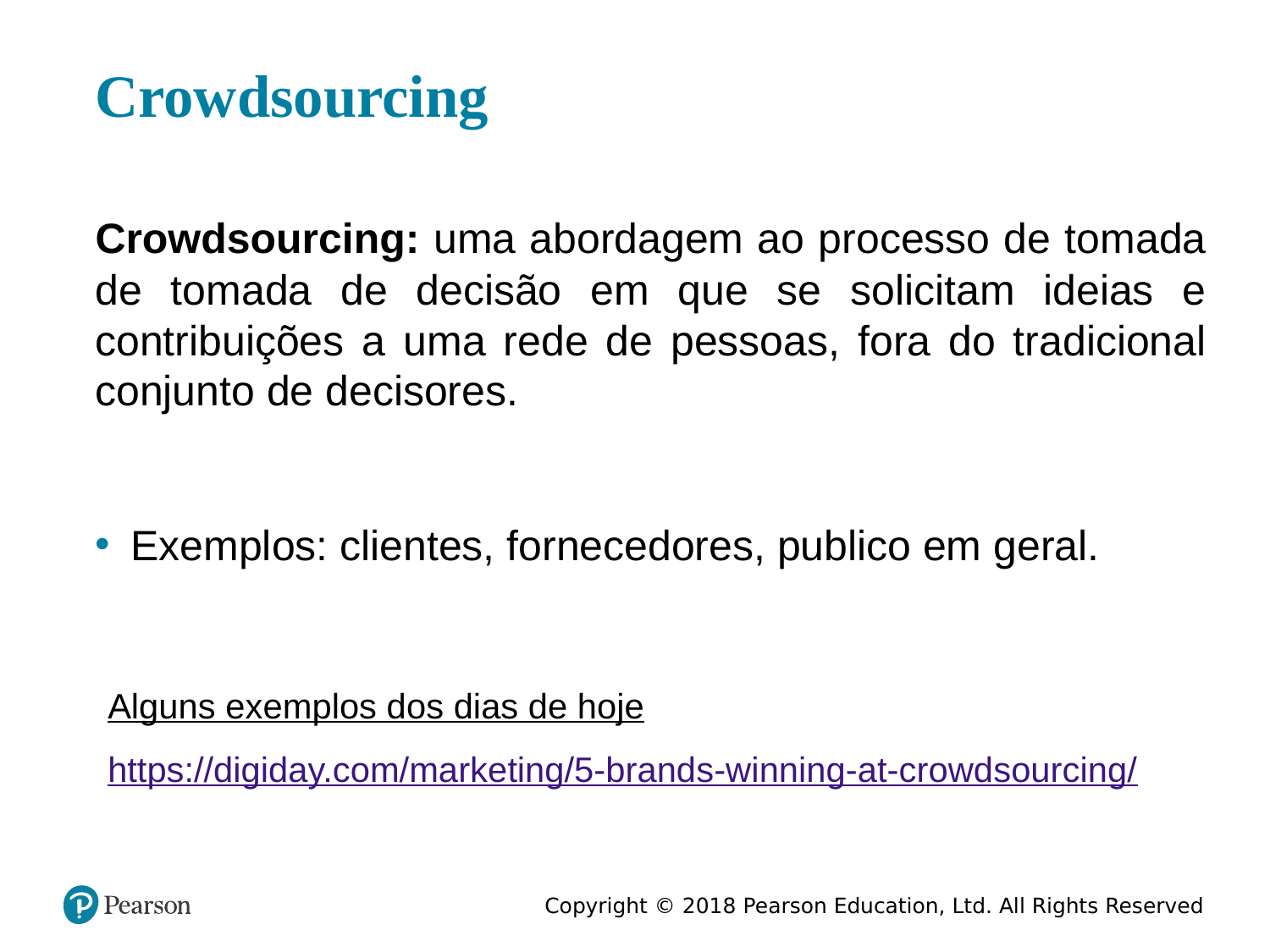

# Crowdsourcing
Crowdsourcing: uma abordagem ao processo de tomada de tomada de decisão em que se solicitam ideias e contribuições a uma rede de pessoas, fora do tradicional conjunto de decisores.

Exemplos: clientes, fornecedores, publico em geral.
Alguns exemplos dos dias de hoje
https://digiday.com/marketing/5-brands-winning-at-crowdsourcing/